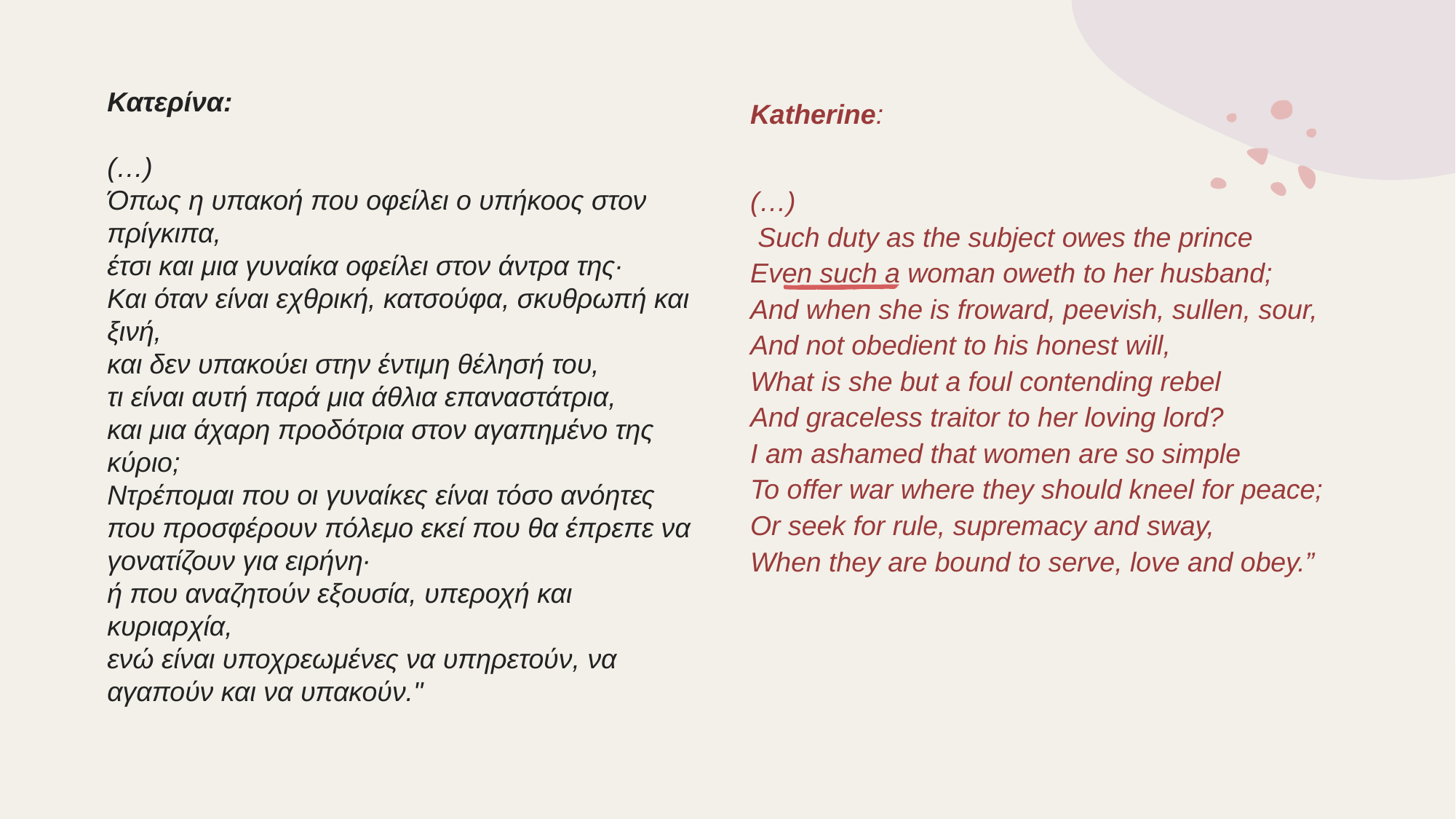

# Κατερίνα: (…) Όπως η υπακοή που οφείλει ο υπήκοος στον πρίγκιπα, έτσι και μια γυναίκα οφείλει στον άντρα της· Και όταν είναι εχθρική, κατσούφα, σκυθρωπή και ξινή, και δεν υπακούει στην έντιμη θέλησή του, τι είναι αυτή παρά μια άθλια επαναστάτρια, και μια άχαρη προδότρια στον αγαπημένο της κύριο; Ντρέπομαι που οι γυναίκες είναι τόσο ανόητες που προσφέρουν πόλεμο εκεί που θα έπρεπε να γονατίζουν για ειρήνη· ή που αναζητούν εξουσία, υπεροχή και κυριαρχία, ενώ είναι υποχρεωμένες να υπηρετούν, να αγαπούν και να υπακούν."
Katherine:
(…)
 Such duty as the subject owes the prince
Even such a woman oweth to her husband;
And when she is froward, peevish, sullen, sour,
And not obedient to his honest will,
What is she but a foul contending rebel
And graceless traitor to her loving lord?
I am ashamed that women are so simple
To offer war where they should kneel for peace;
Or seek for rule, supremacy and sway,
When they are bound to serve, love and obey.”